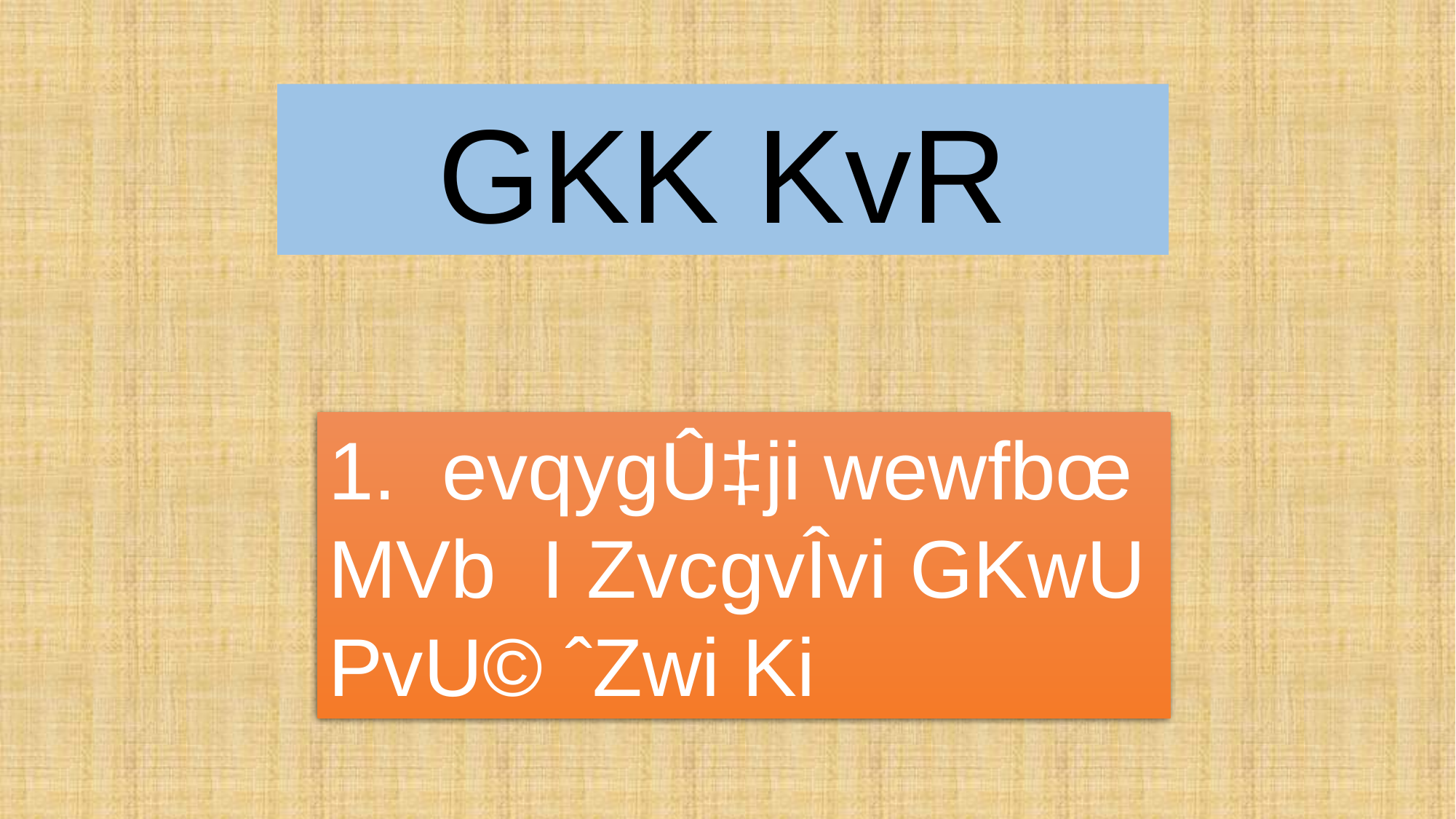

GKK KvR
1.  evqygÛ‡ji wewfbœ MVb  I ZvcgvÎvi GKwU PvU© ˆZwi Ki